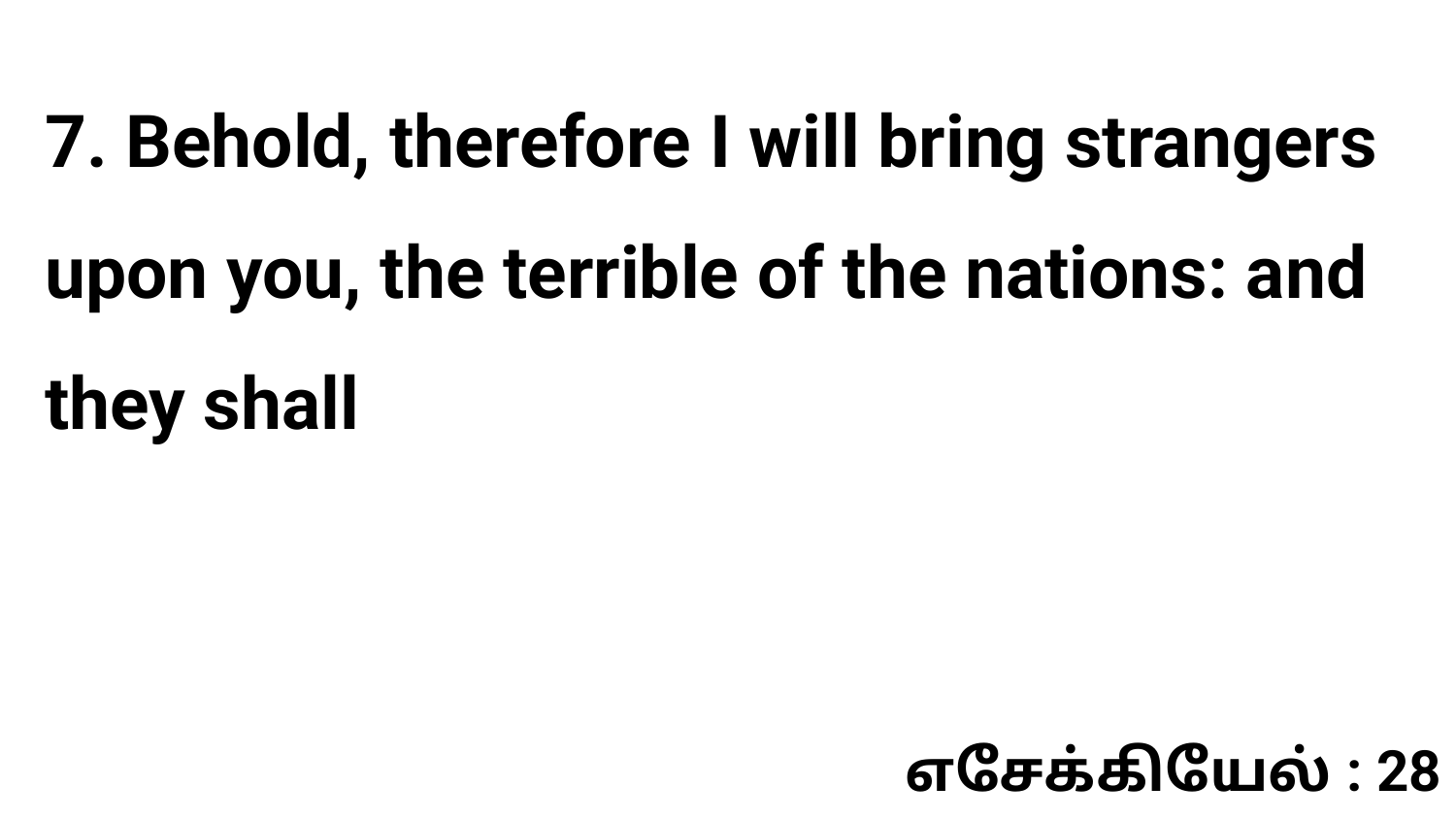

7. Behold, therefore I will bring strangers upon you, the terrible of the nations: and they shall
எசேக்கியேல் : 28